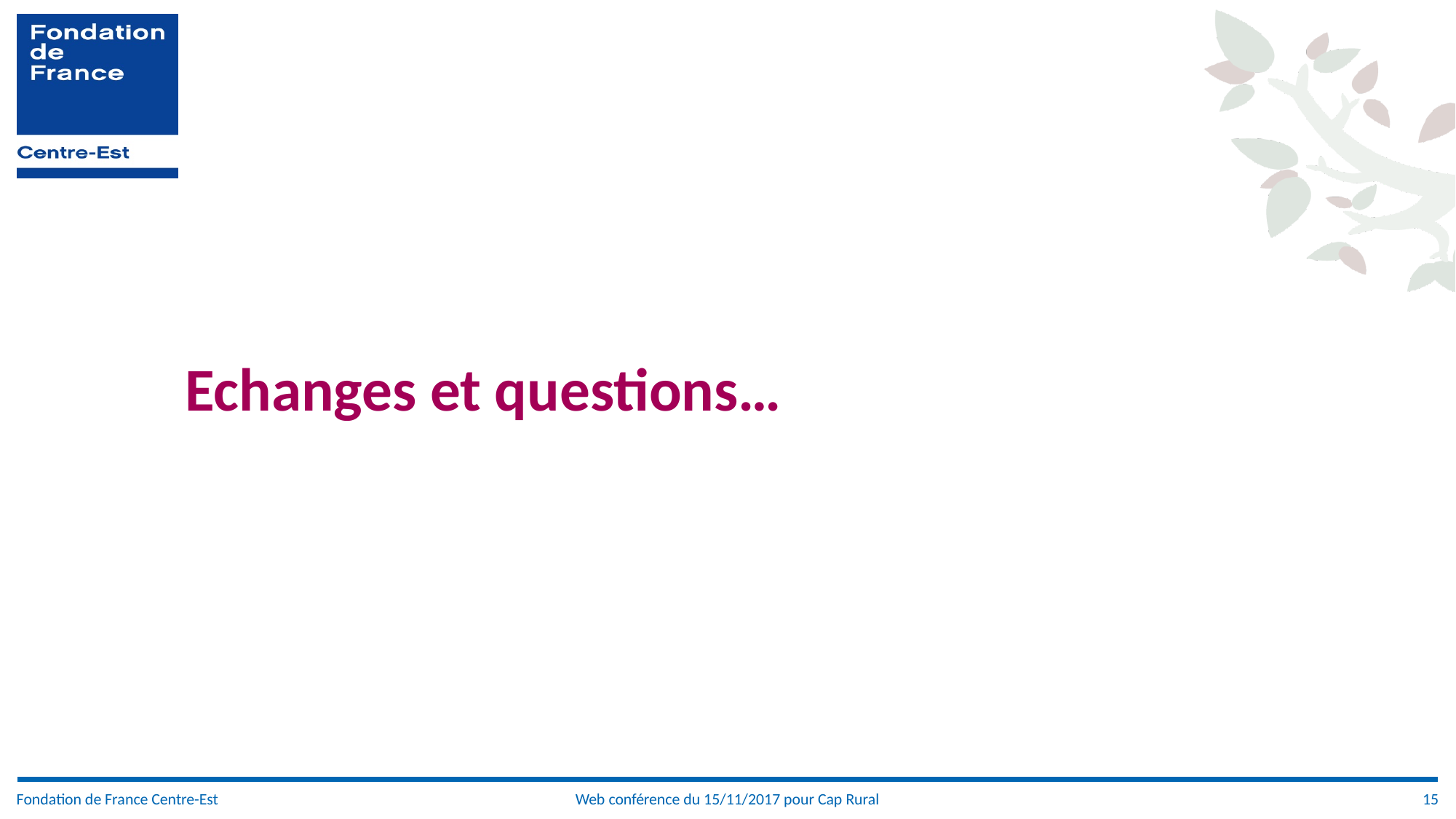

#

Echanges et questions…

Fondation de France Centre-Est
Web conférence du 15/11/2017 pour Cap Rural
15